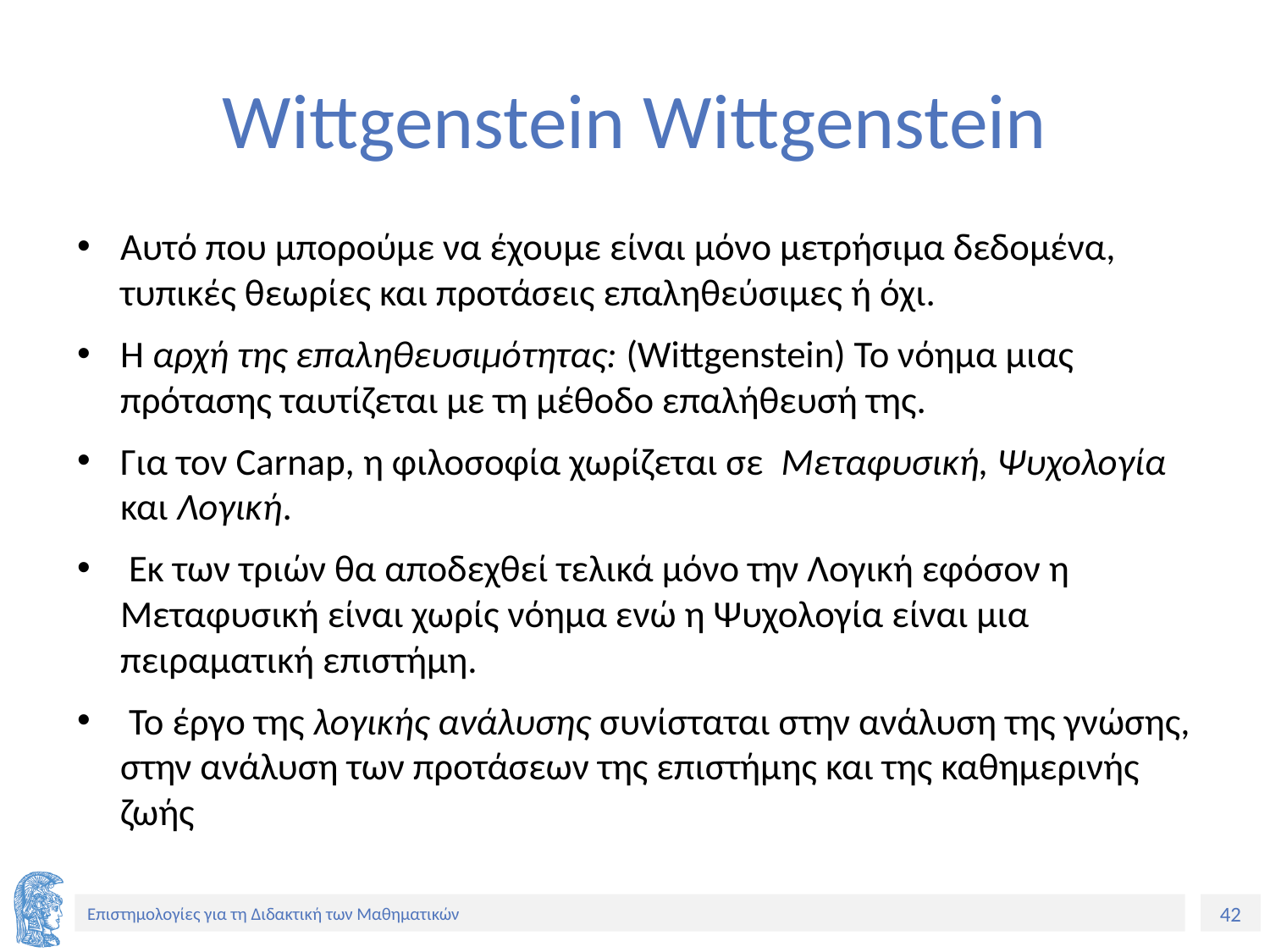

# Wittgenstein Wittgenstein
Αυτό που μπορούμε να έχουμε είναι μόνο μετρήσιμα δεδομένα, τυπικές θεωρίες και προτάσεις επαληθεύσιμες ή όχι.
Η αρχή της επαληθευσιμότητας: (Wittgenstein) Το νόημα μιας πρότασης ταυτίζεται με τη μέθοδο επαλήθευσή της.
Για τον Carnap, η φιλοσοφία χωρίζεται σε  Μεταφυσική, Ψυχολογία και Λογική.
 Εκ των τριών θα αποδεχθεί τελικά μόνο την Λογική εφόσον η Μεταφυσική είναι χωρίς νόημα ενώ η Ψυχολογία είναι μια πειραματική επιστήμη.
 Το έργο της λογικής ανάλυσης συνίσταται στην ανάλυση της γνώσης, στην ανάλυση των προτάσεων της επιστήμης και της καθημερινής ζωής